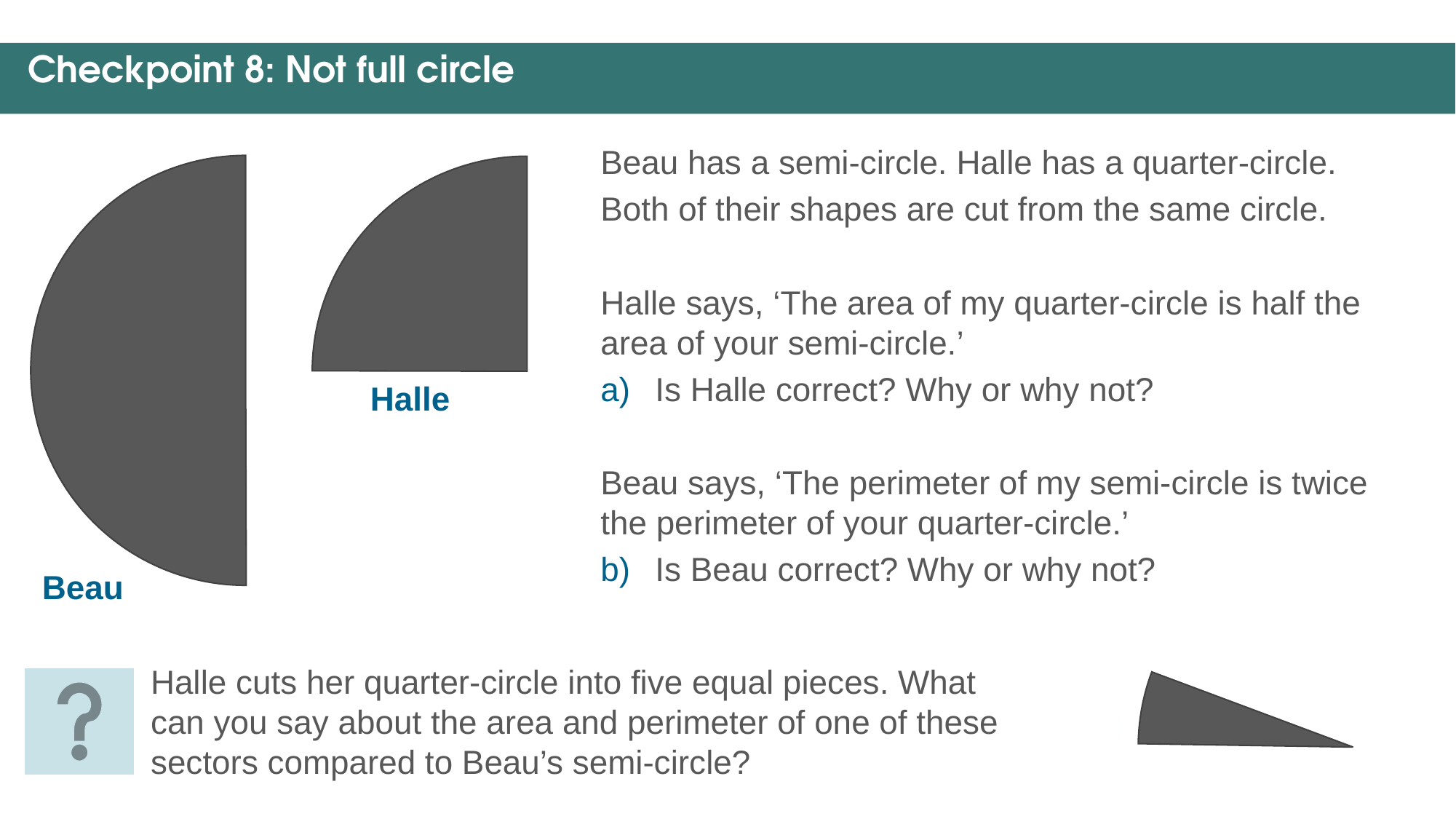

Checkpoint 8: Not full circle

Beau has a semi-circle. Halle has a quarter-circle.
Both of their shapes are cut from the same circle.

Halle says, ‘The area of my quarter-circle is half the area of your semi-circle.’
Is Halle correct? Why or why not?

Beau says, ‘The perimeter of my semi-circle is twice the perimeter of your quarter-circle.’
Is Beau correct? Why or why not?
Beau

Halle

Beau
Halle cuts her quarter-circle into five equal pieces. What can you say about the area and perimeter of one of these sectors compared to Beau’s semi-circle?